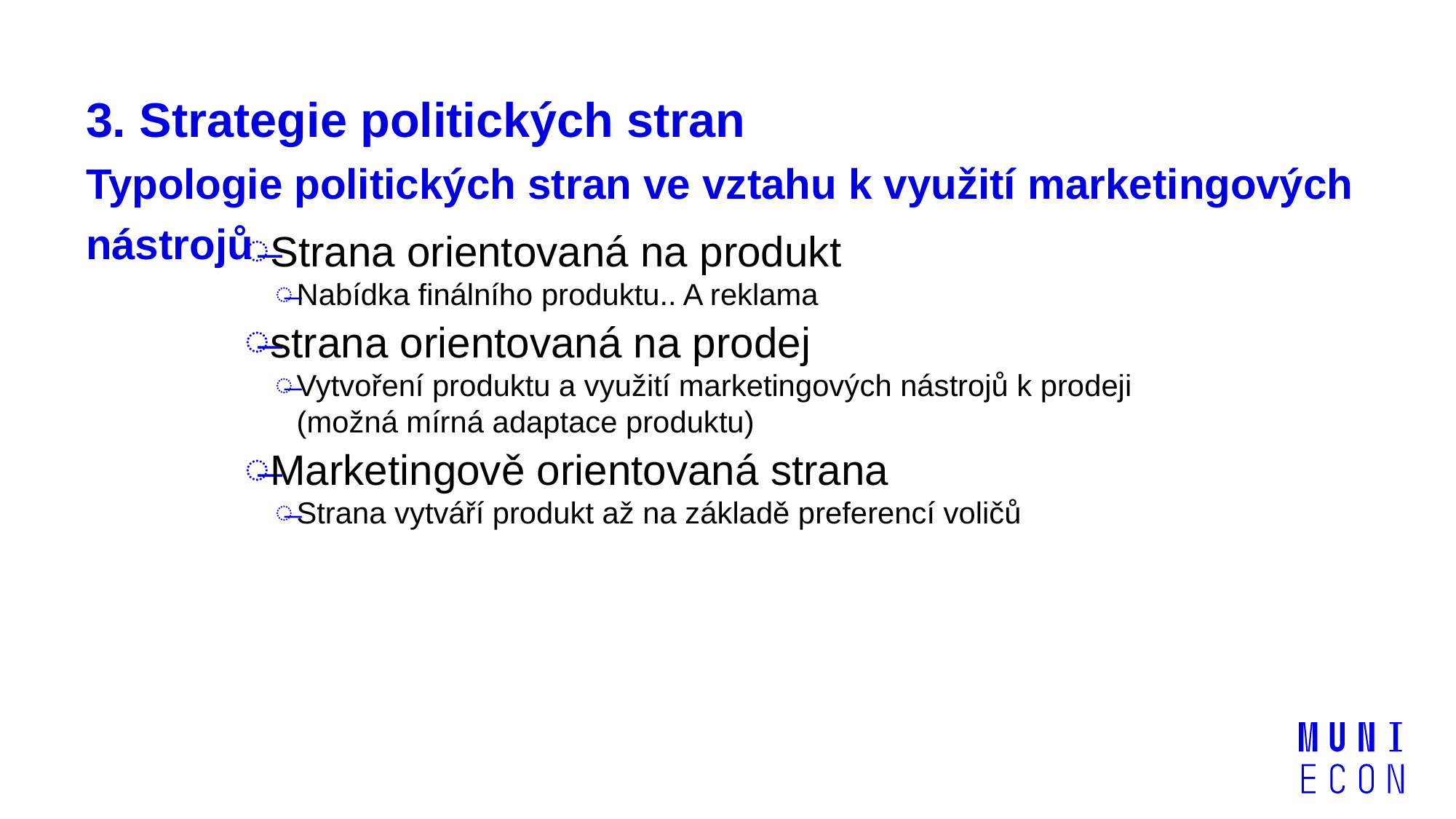

# 3. Strategie politických stran Typologie politických stran ve vztahu k využití marketingových nástrojů
Strana orientovaná na produkt
Nabídka finálního produktu.. A reklama
strana orientovaná na prodej
Vytvoření produktu a využití marketingových nástrojů k prodeji (možná mírná adaptace produktu)
Marketingově orientovaná strana
Strana vytváří produkt až na základě preferencí voličů